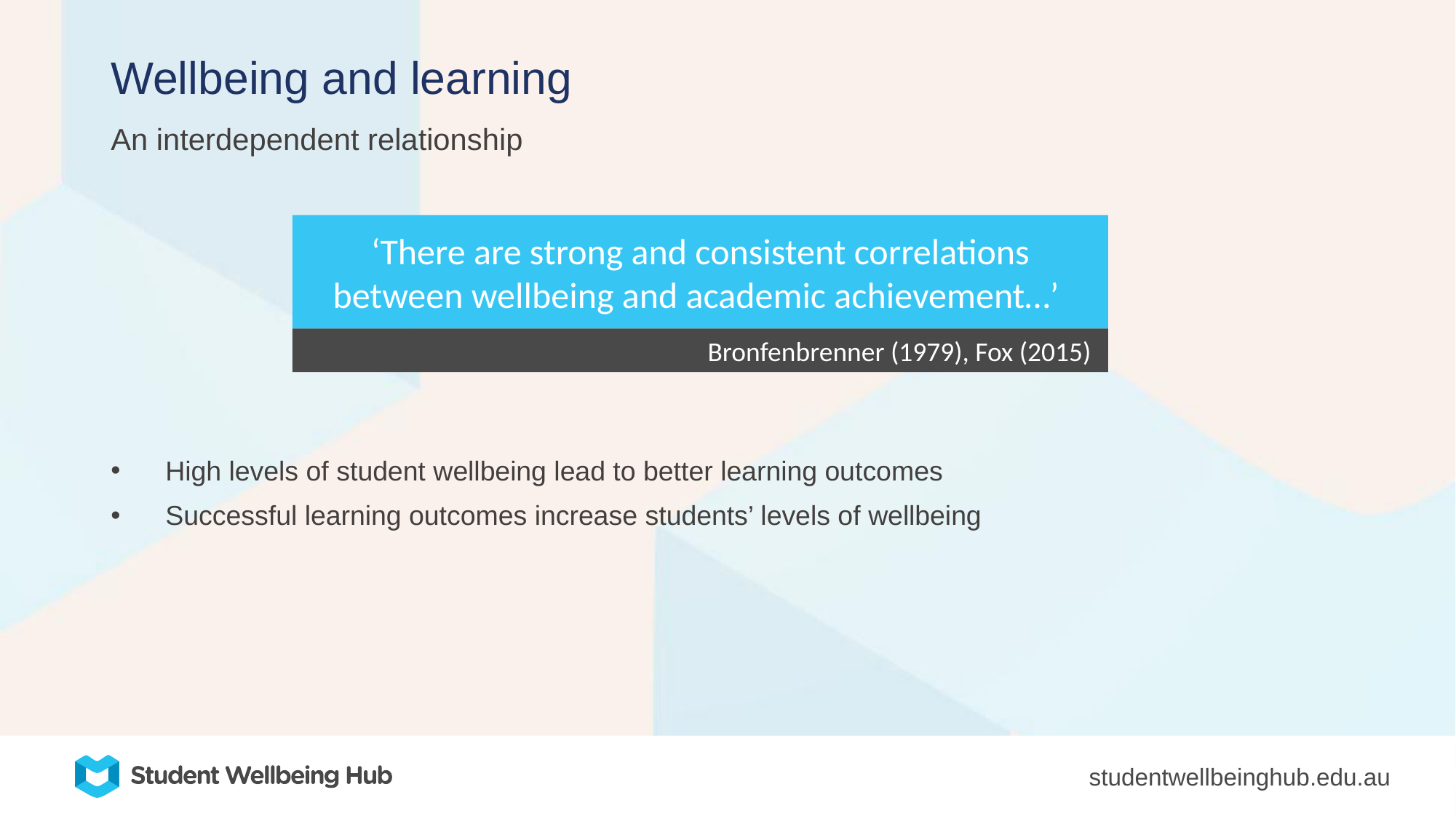

# Wellbeing and learning
An interdependent relationship

‘There are strong and consistent correlations between wellbeing and academic achievement…’
Bronfenbrenner (1979), Fox (2015)
High levels of student wellbeing lead to better learning outcomes
Successful learning outcomes increase students’ levels of wellbeing